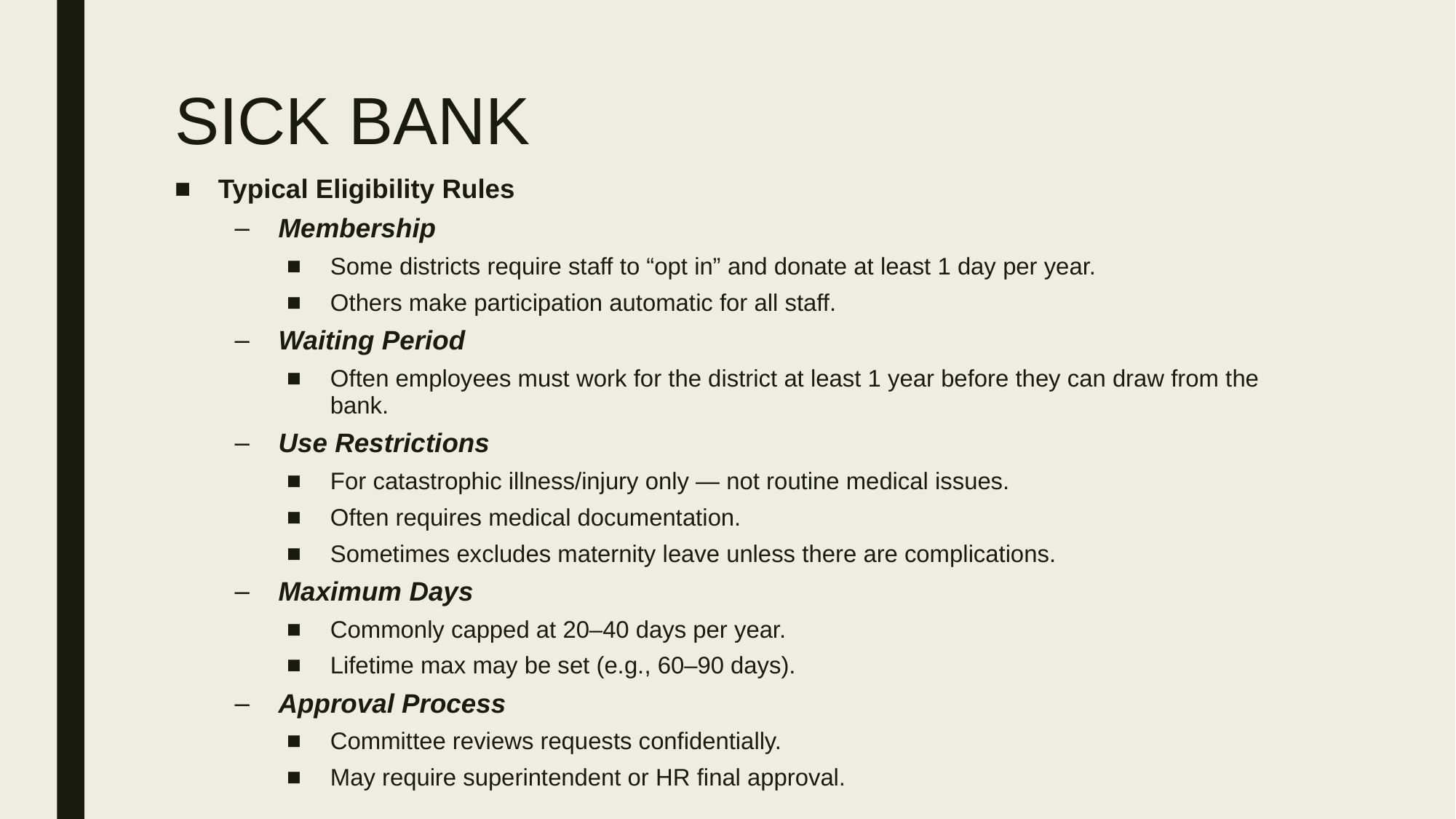

# SICK BANK
Typical Eligibility Rules
Membership
Some districts require staff to “opt in” and donate at least 1 day per year.
Others make participation automatic for all staff.
Waiting Period
Often employees must work for the district at least 1 year before they can draw from the bank.
Use Restrictions
For catastrophic illness/injury only — not routine medical issues.
Often requires medical documentation.
Sometimes excludes maternity leave unless there are complications.
Maximum Days
Commonly capped at 20–40 days per year.
Lifetime max may be set (e.g., 60–90 days).
Approval Process
Committee reviews requests confidentially.
May require superintendent or HR final approval.